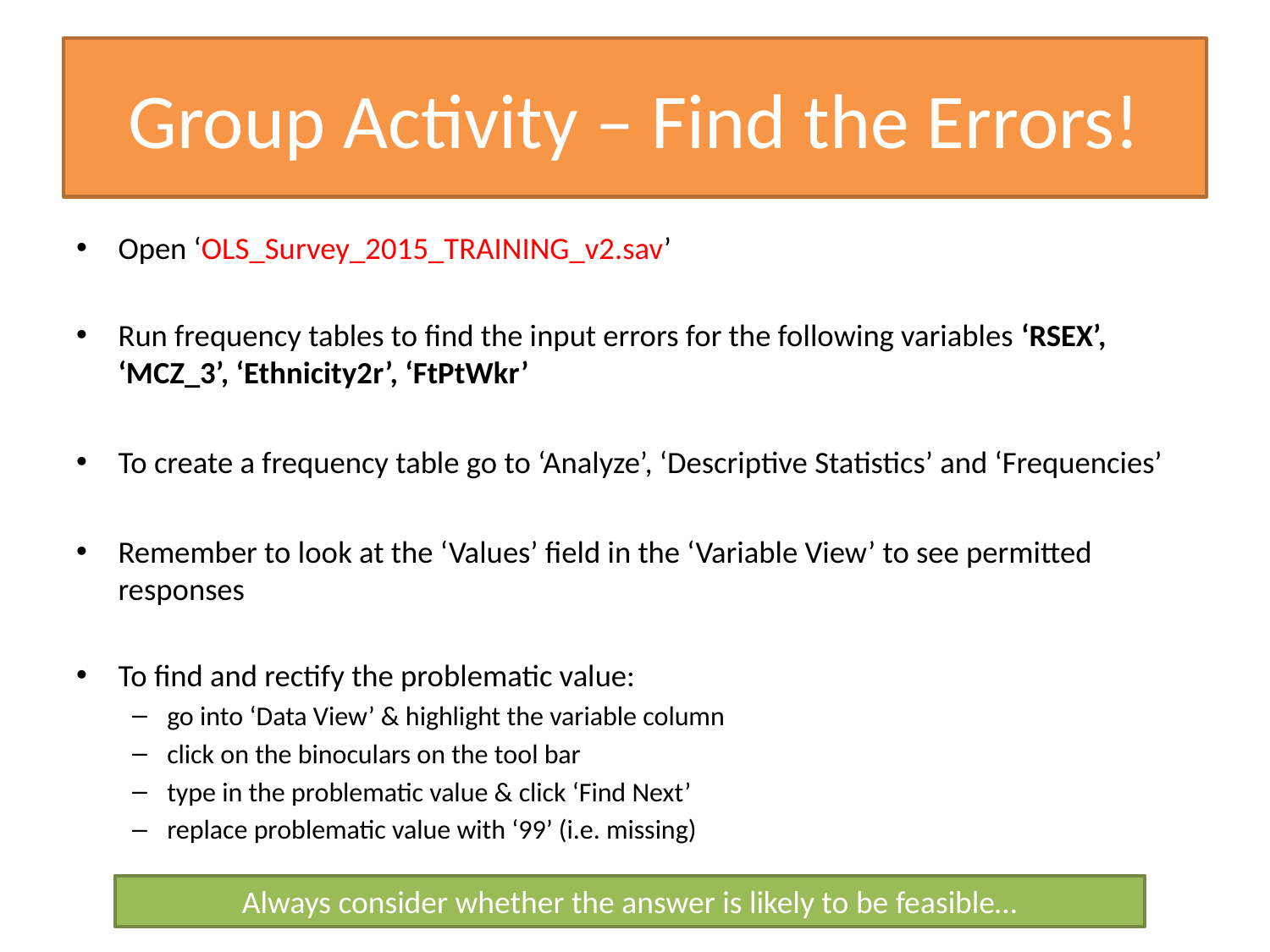

# Group Activity – Find the Errors!
Open ‘OLS_Survey_2015_TRAINING_v2.sav’

Run frequency tables to find the input errors for the following variables ‘RSEX’, ‘MCZ_3’, ‘Ethnicity2r’, ‘FtPtWkr’

To create a frequency table go to ‘Analyze’, ‘Descriptive Statistics’ and ‘Frequencies’

Remember to look at the ‘Values’ field in the ‘Variable View’ to see permitted responses

To find and rectify the problematic value:
go into ‘Data View’ & highlight the variable column
click on the binoculars on the tool bar
type in the problematic value & click ‘Find Next’
replace problematic value with ‘99’ (i.e. missing)
Always consider whether the answer is likely to be feasible…